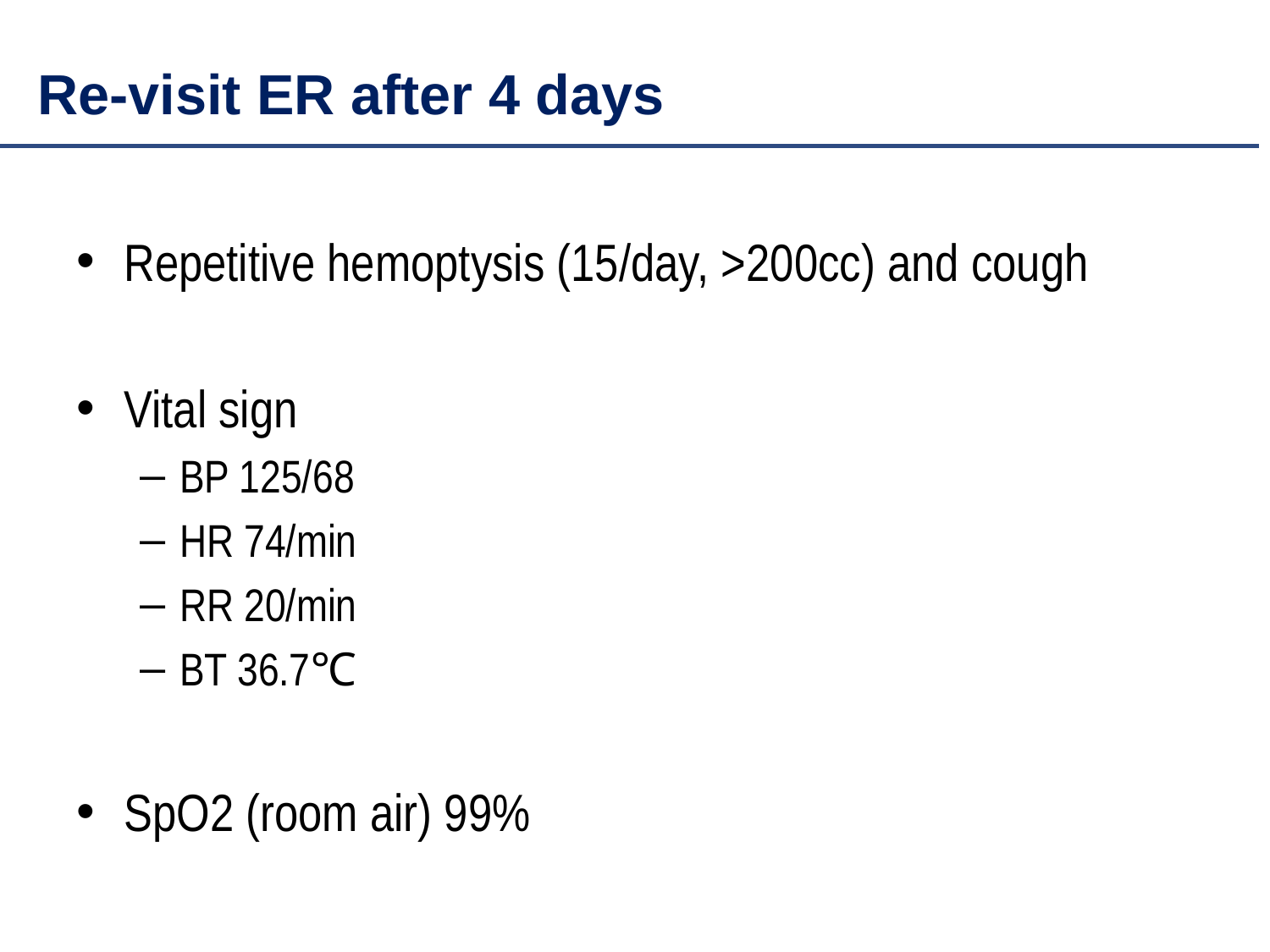

# Re-visit ER after 4 days
Repetitive hemoptysis (15/day, >200cc) and cough

Vital sign
BP 125/68
HR 74/min
RR 20/min
BT 36.7℃

SpO2 (room air) 99%